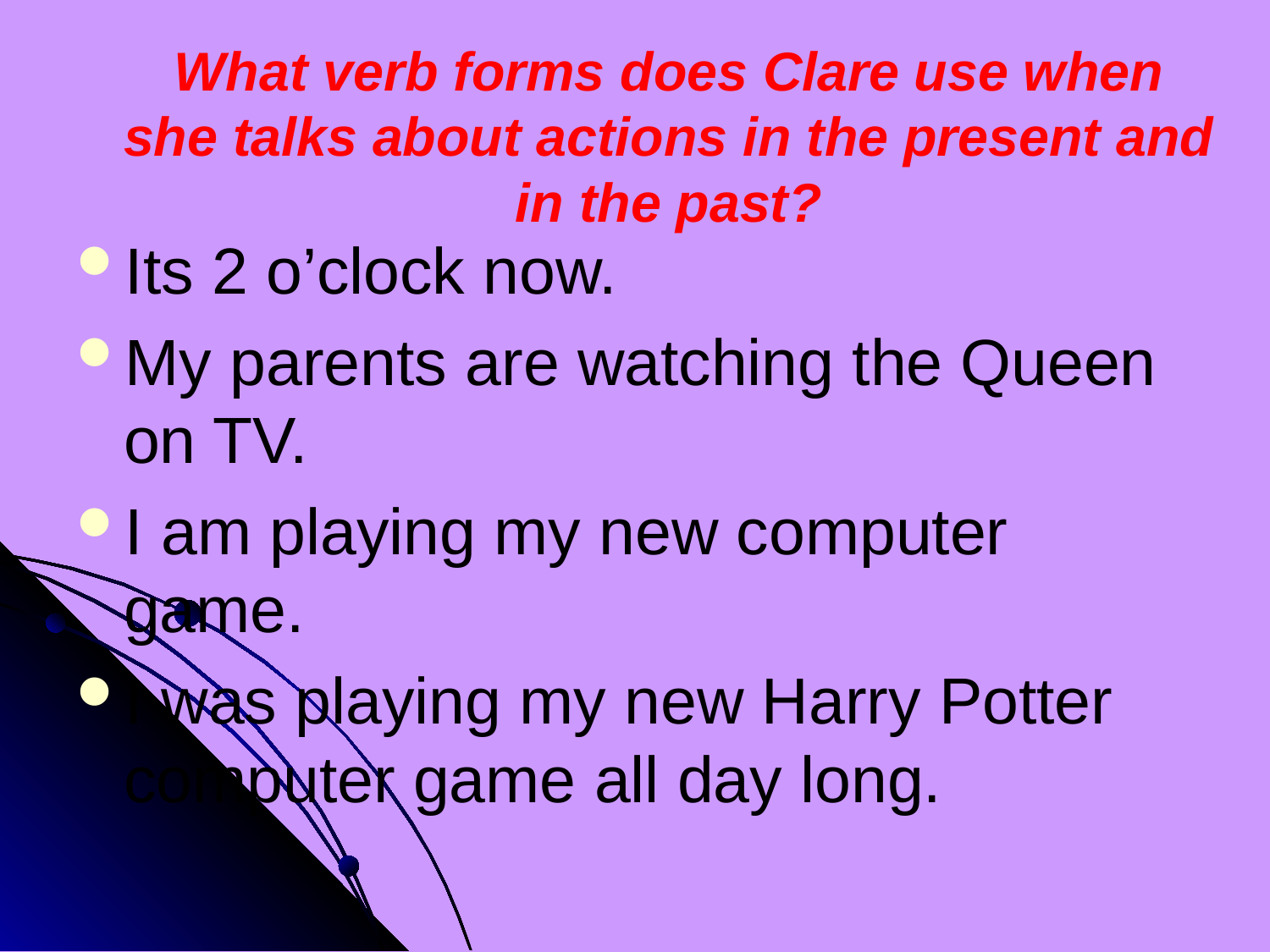

Its 2 o’clock now.
My parents are watching the Queen on TV.
I am playing my new computer game.
I was playing my new Harry Potter computer game all day long.
What verb forms does Clare use when she talks about actions in the present and in the past?